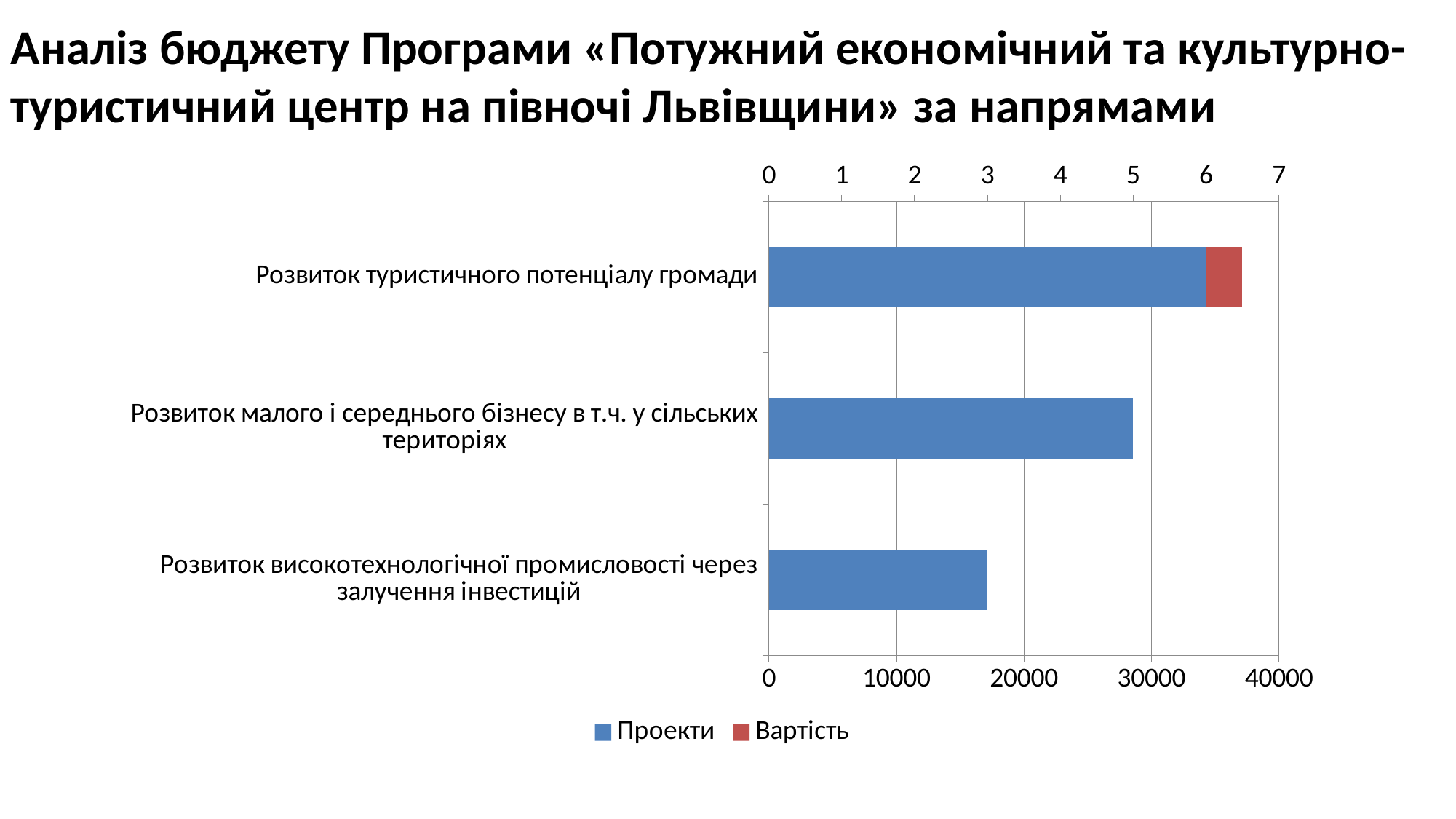

Аналіз бюджету Програми «Потужний економічний та культурно-туристичний центр на півночі Львівщини» за напрямами

### Chart

| Category | Вартість | Проекти |
|---|---|---|
| Розвиток високотехнологічної промисловості через залучення інвестицій | 1315.0 | 3.0 |
| Розвиток малого і середнього бізнесу в т.ч. у сільських територіях | 7200.0 | 5.0 |
| Розвиток туристичного потенціалу громади | 37137.0 | 6.0 |